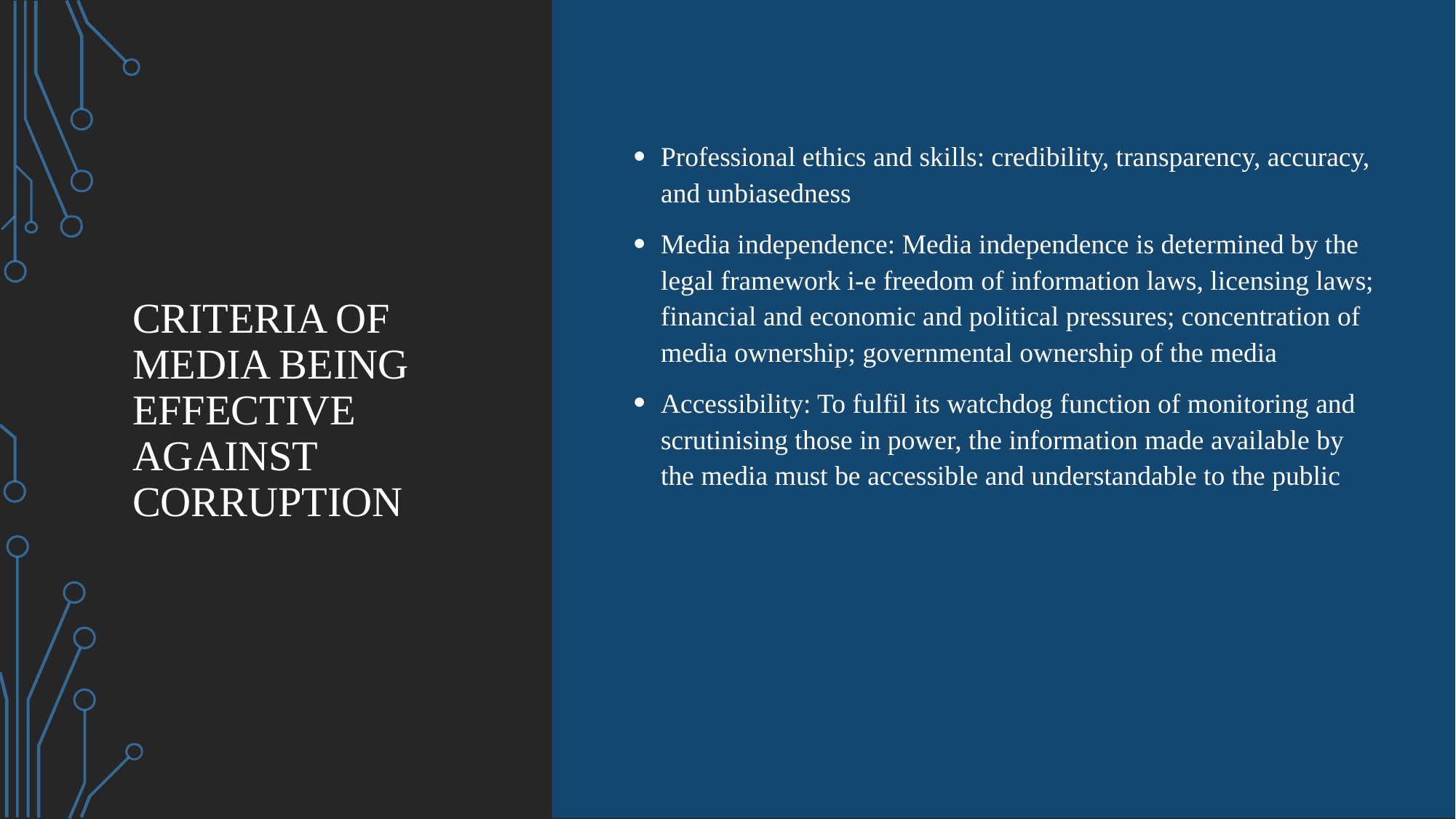

# Criteria of media being effective against corruption
Professional ethics and skills: credibility, transparency, accuracy, and unbiasedness
Media independence: Media independence is determined by the legal framework i-e freedom of information laws, licensing laws; financial and economic and political pressures; concentration of media ownership; governmental ownership of the media
Accessibility: To fulfil its watchdog function of monitoring and scrutinising those in power, the information made available by the media must be accessible and understandable to the public